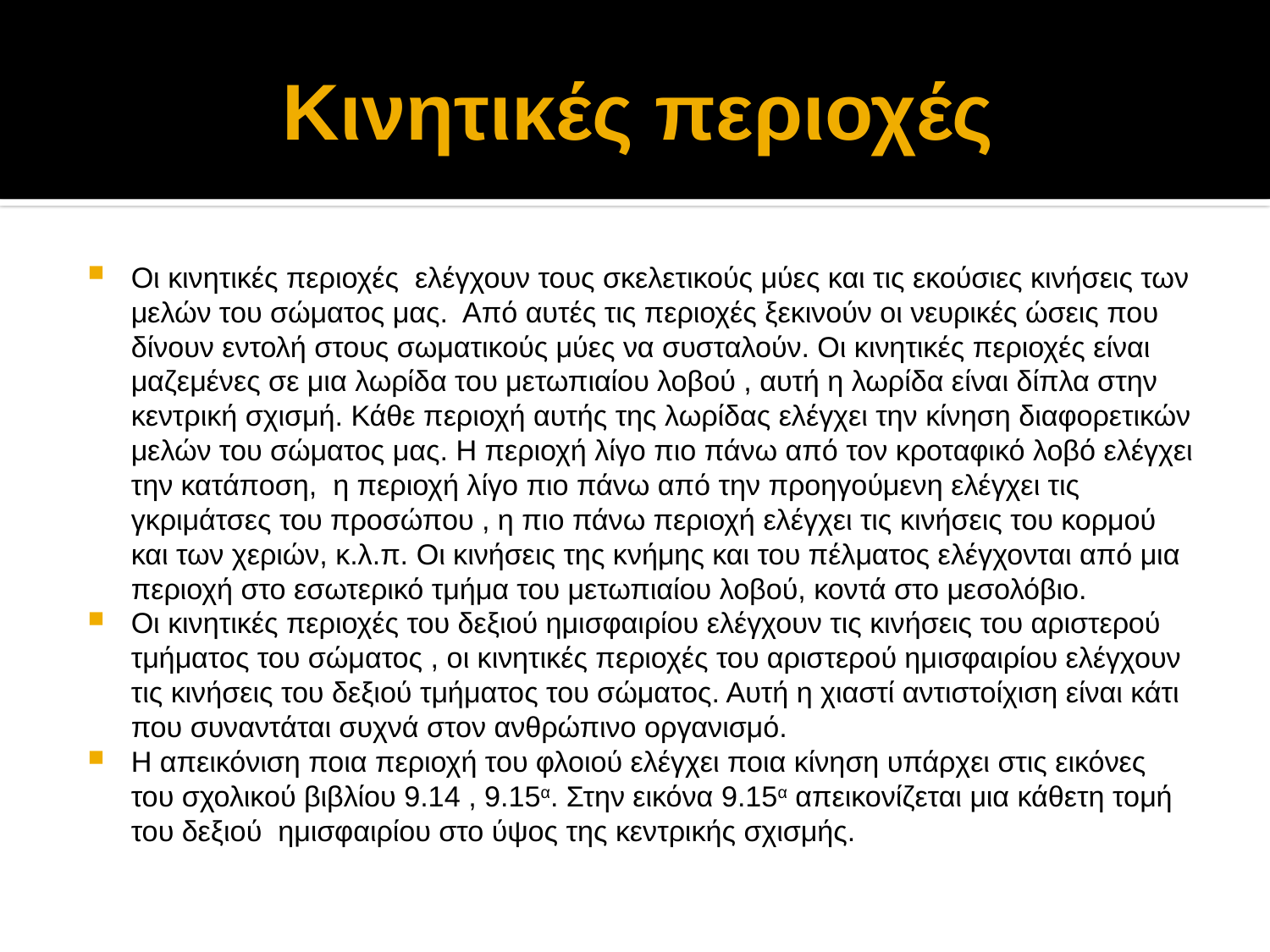

# Κινητικές περιοχές
Οι κινητικές περιοχές  ελέγχουν τους σκελετικούς μύες και τις εκούσιες κινήσεις των μελών του σώματος μας.  Από αυτές τις περιοχές ξεκινούν οι νευρικές ώσεις που δίνουν εντολή στους σωματικούς μύες να συσταλούν. Οι κινητικές περιοχές είναι μαζεμένες σε μια λωρίδα του μετωπιαίου λοβού , αυτή η λωρίδα είναι δίπλα στην κεντρική σχισμή. Κάθε περιοχή αυτής της λωρίδας ελέγχει την κίνηση διαφορετικών μελών του σώματος μας. Η περιοχή λίγο πιο πάνω από τον κροταφικό λοβό ελέγχει την κατάποση,  η περιοχή λίγο πιο πάνω από την προηγούμενη ελέγχει τις γκριμάτσες του προσώπου , η πιο πάνω περιοχή ελέγχει τις κινήσεις του κορμού και των χεριών, κ.λ.π. Οι κινήσεις της κνήμης και του πέλματος ελέγχονται από μια περιοχή στο εσωτερικό τμήμα του μετωπιαίου λοβού, κοντά στο μεσολόβιο.
Οι κινητικές περιοχές του δεξιού ημισφαιρίου ελέγχουν τις κινήσεις του αριστερού  τμήματος του σώματος , οι κινητικές περιοχές του αριστερού ημισφαιρίου ελέγχουν τις κινήσεις του δεξιού τμήματος του σώματος. Αυτή η χιαστί αντιστοίχιση είναι κάτι που συναντάται συχνά στον ανθρώπινο οργανισμό.
Η απεικόνιση ποια περιοχή του φλοιού ελέγχει ποια κίνηση υπάρχει στις εικόνες του σχολικού βιβλίου 9.14 , 9.15α. Στην εικόνα 9.15α απεικονίζεται μια κάθετη τομή του δεξιού  ημισφαιρίου στο ύψος της κεντρικής σχισμής.